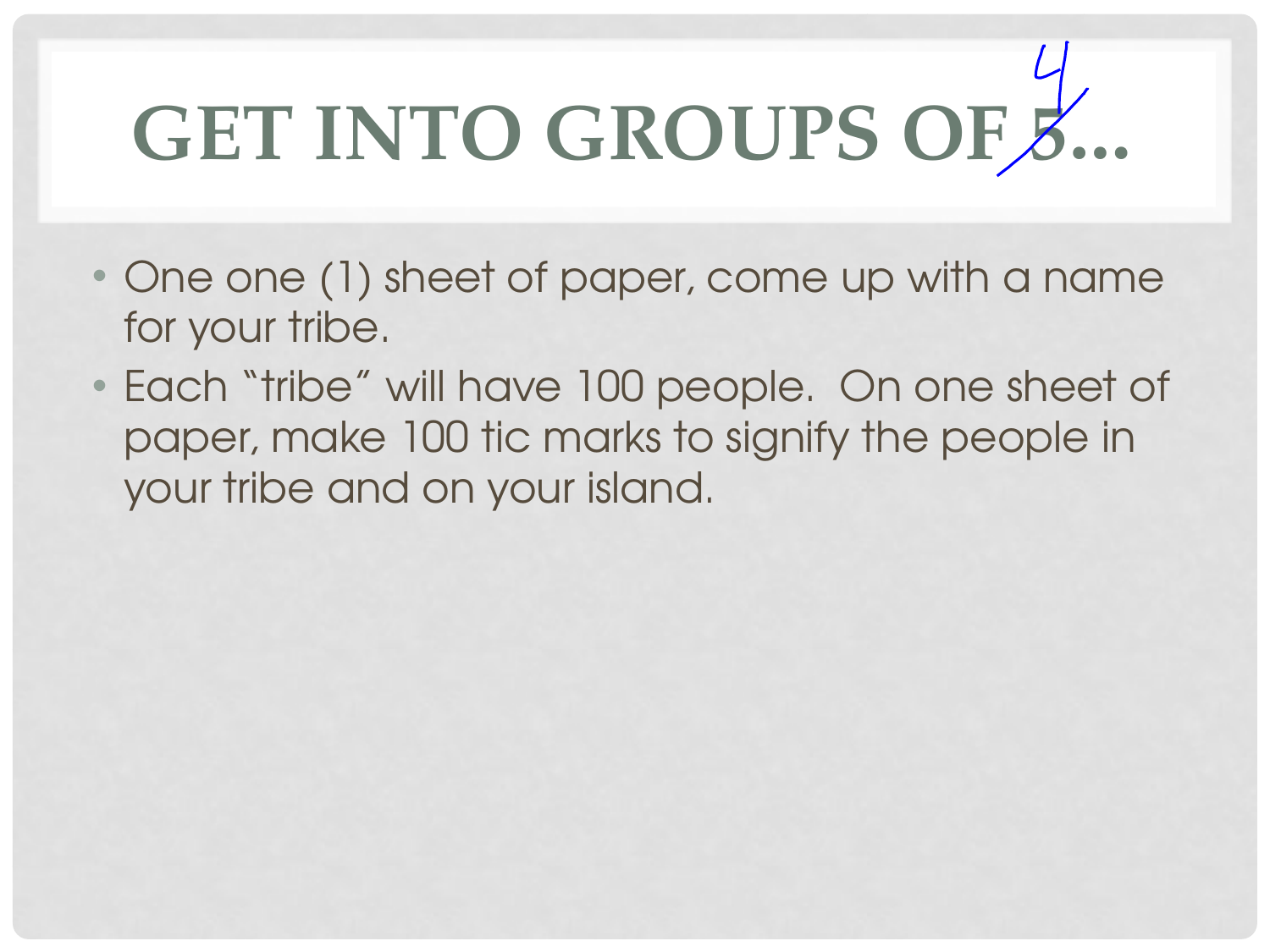

# Get into groups of 5…
One one (1) sheet of paper, come up with a name for your tribe.
Each “tribe” will have 100 people.  On one sheet of paper, make 100 tic marks to signify the people in your tribe and on your island.